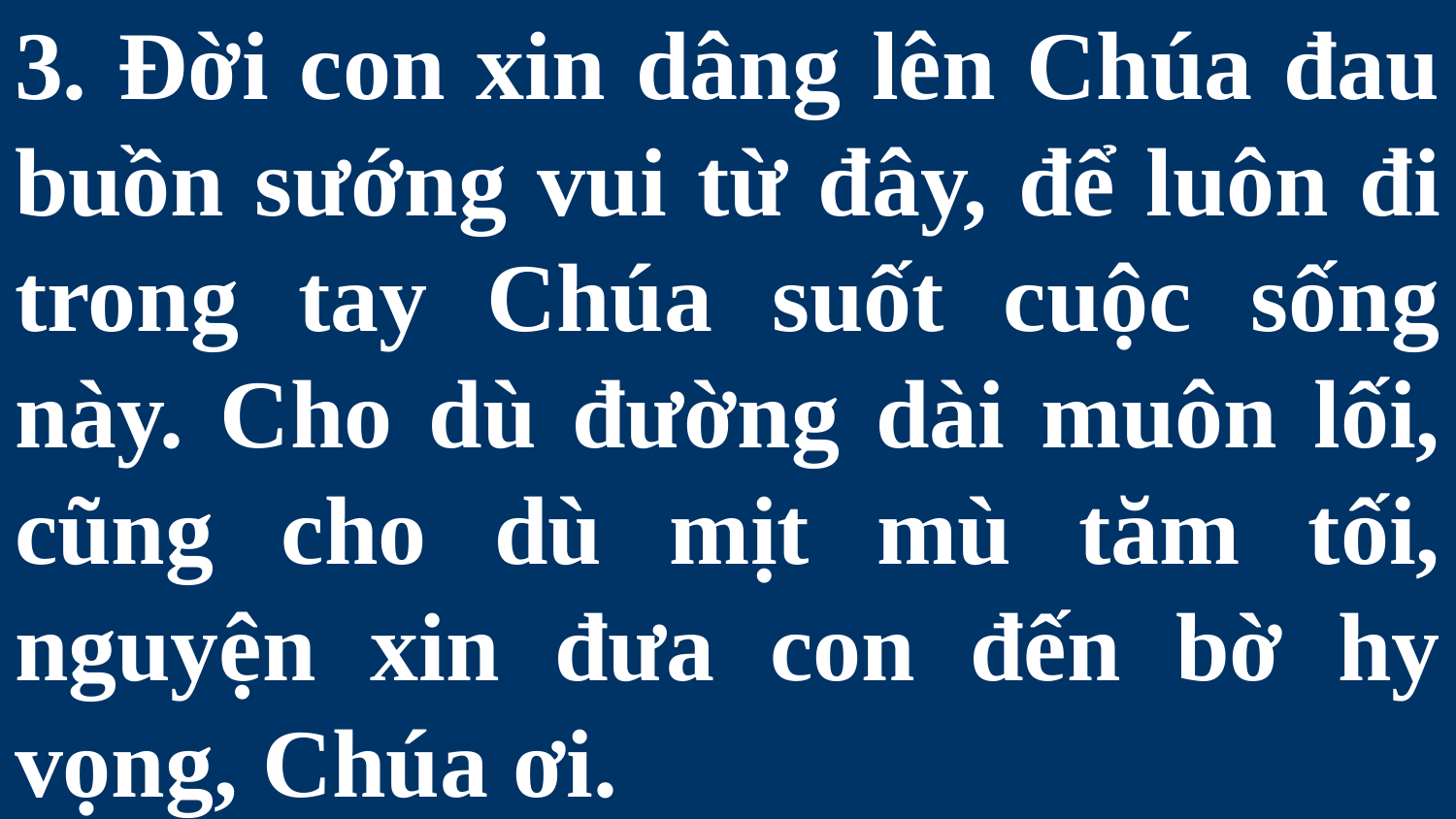

# 3. Đời con xin dâng lên Chúa đau buồn sướng vui từ đây, để luôn đi trong tay Chúa suốt cuộc sống này. Cho dù đường dài muôn lối, cũng cho dù mịt mù tăm tối, nguyện xin đưa con đến bờ hy vọng, Chúa ơi.